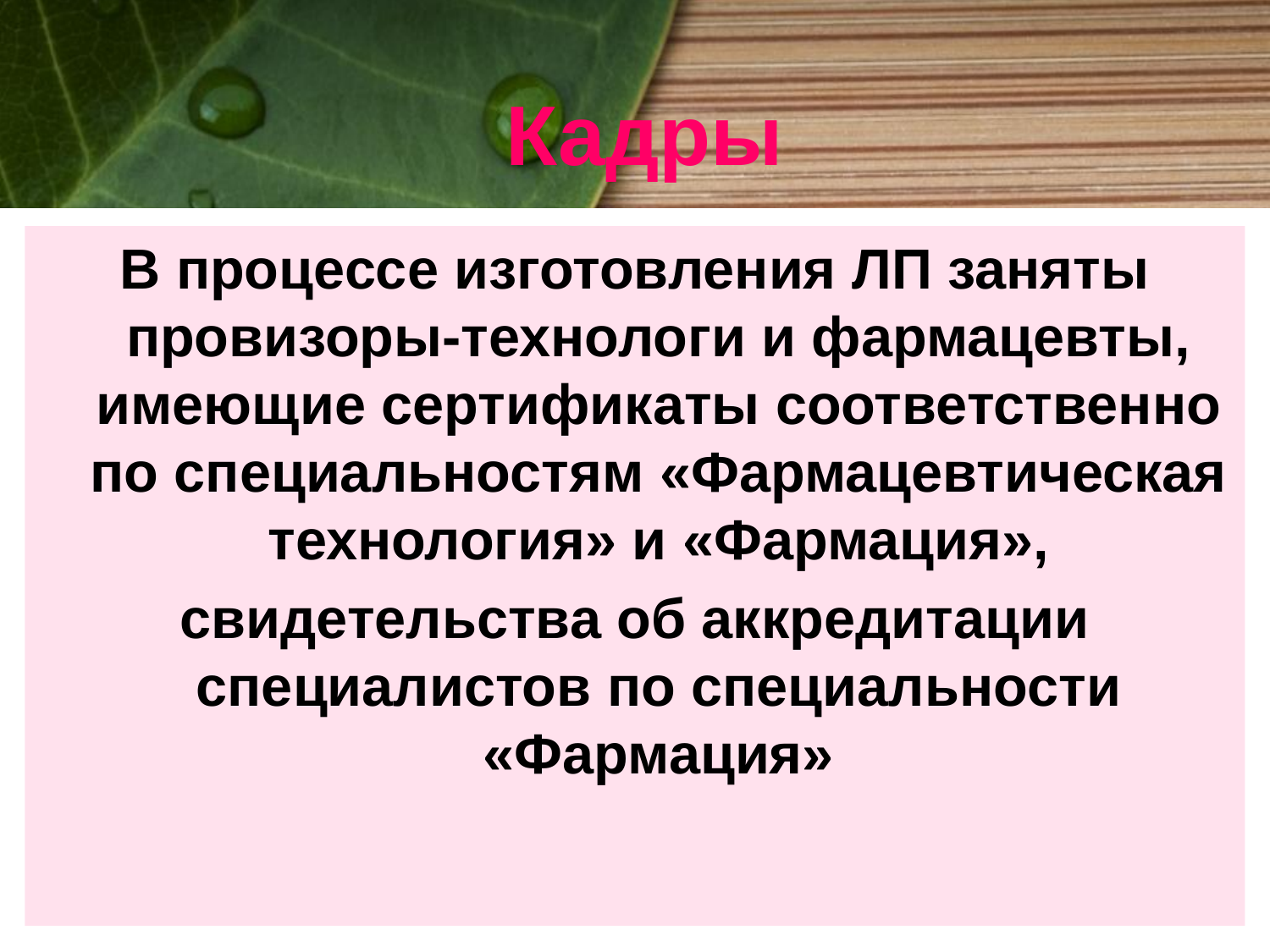

Кадры
В процессе изготовления ЛП заняты провизоры-технологи и фармацевты, имеющие сертификаты соответственно по специальностям «Фармацевтическая технология» и «Фармация»,
свидетельства об аккредитации специалистов по специальности «Фармация»